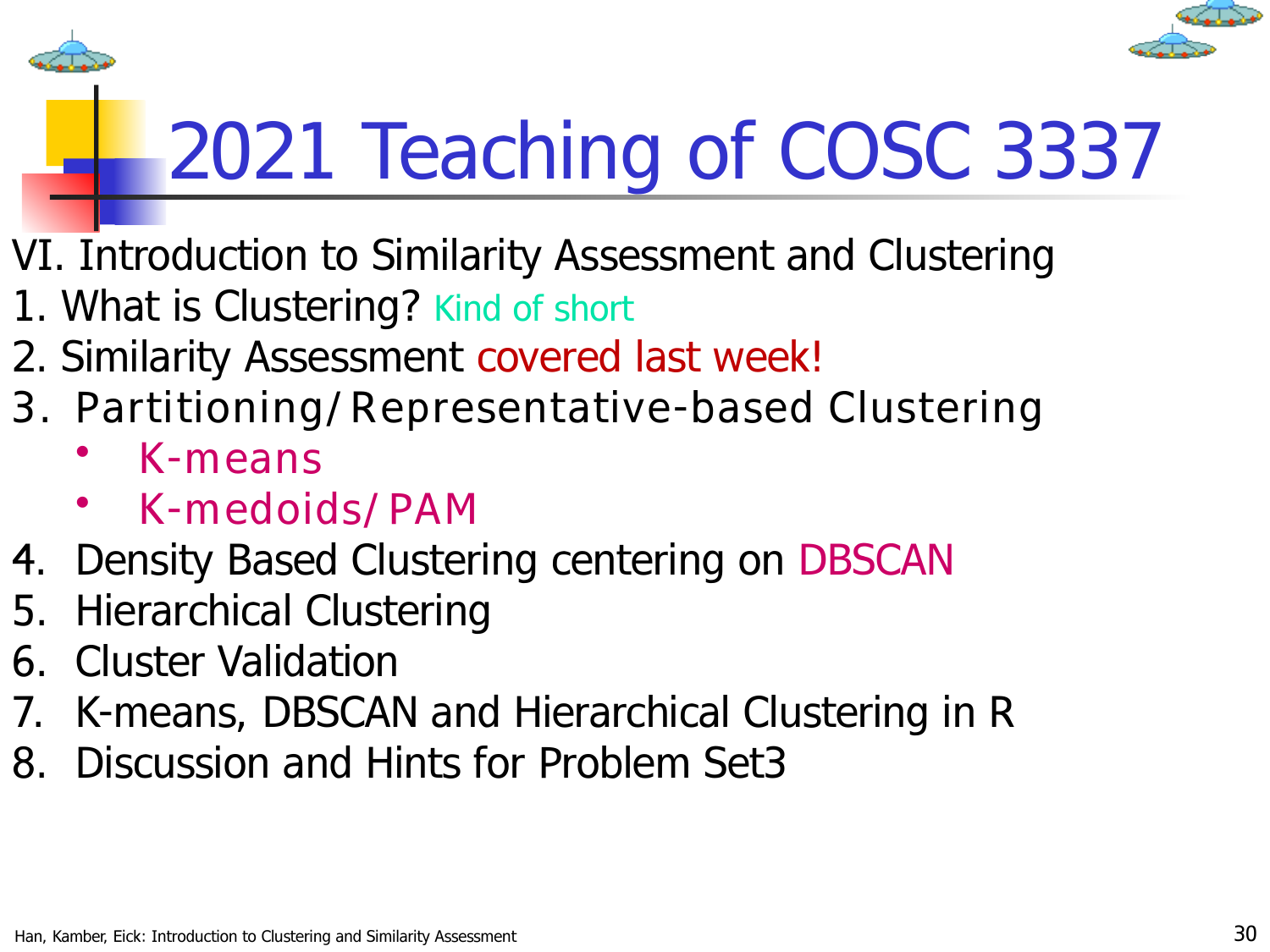

# 2021 Teaching of COSC 3337
VI. Introduction to Similarity Assessment and Clustering
 What is Clustering? Kind of short
 Similarity Assessment covered last week!
Partitioning/Representative-based Clustering
K-means
K-medoids/PAM
Density Based Clustering centering on DBSCAN
Hierarchical Clustering
Cluster Validation
K-means, DBSCAN and Hierarchical Clustering in R
Discussion and Hints for Problem Set3

30